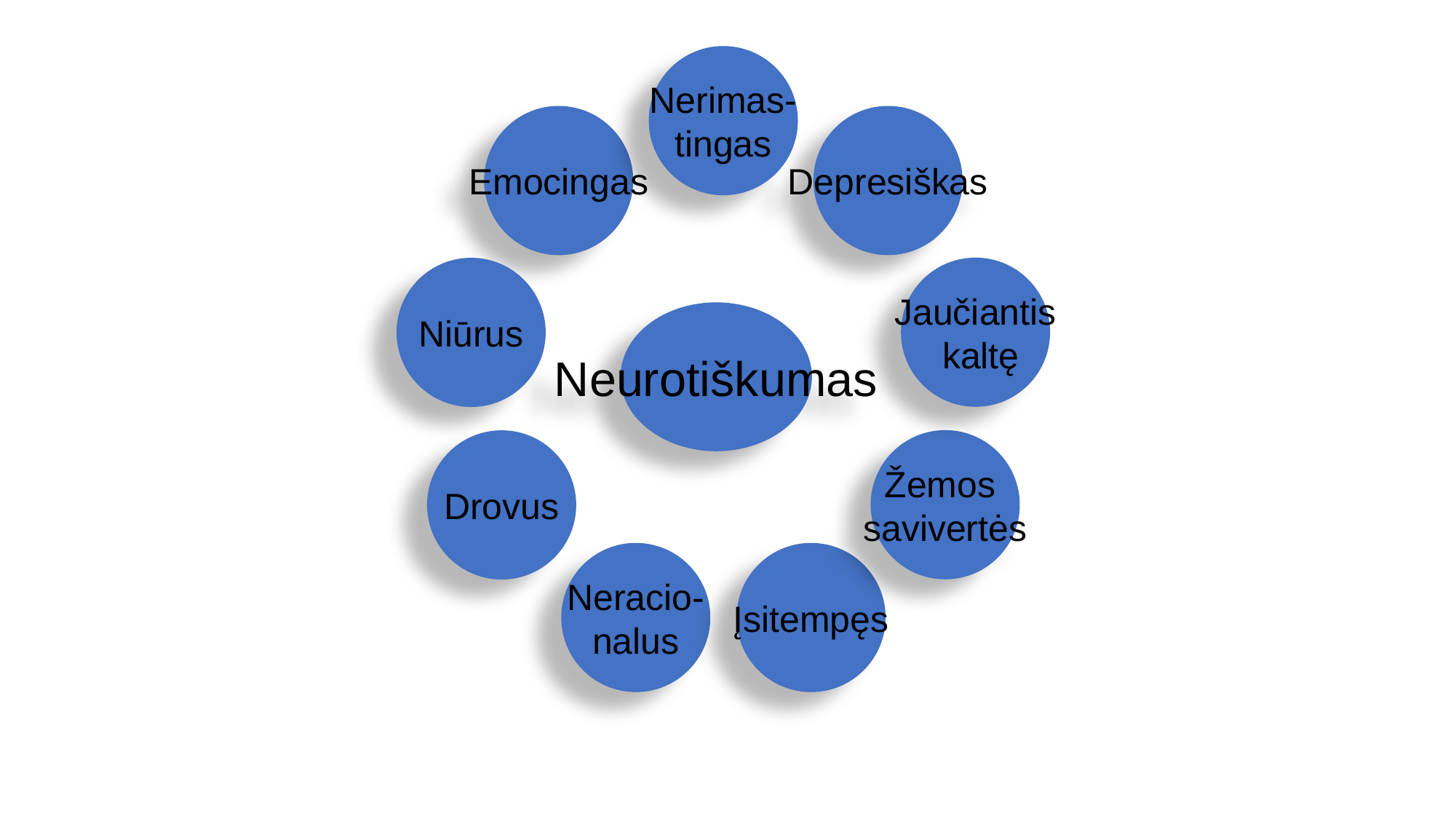

Nerimas-
tingas
Emocingas
Depresiškas

Jaučiantis
 kaltę
Niūrus
Neurotiškumas

Žemos
savivertės
Drovus

Neracio-
nalus
Įsitempęs